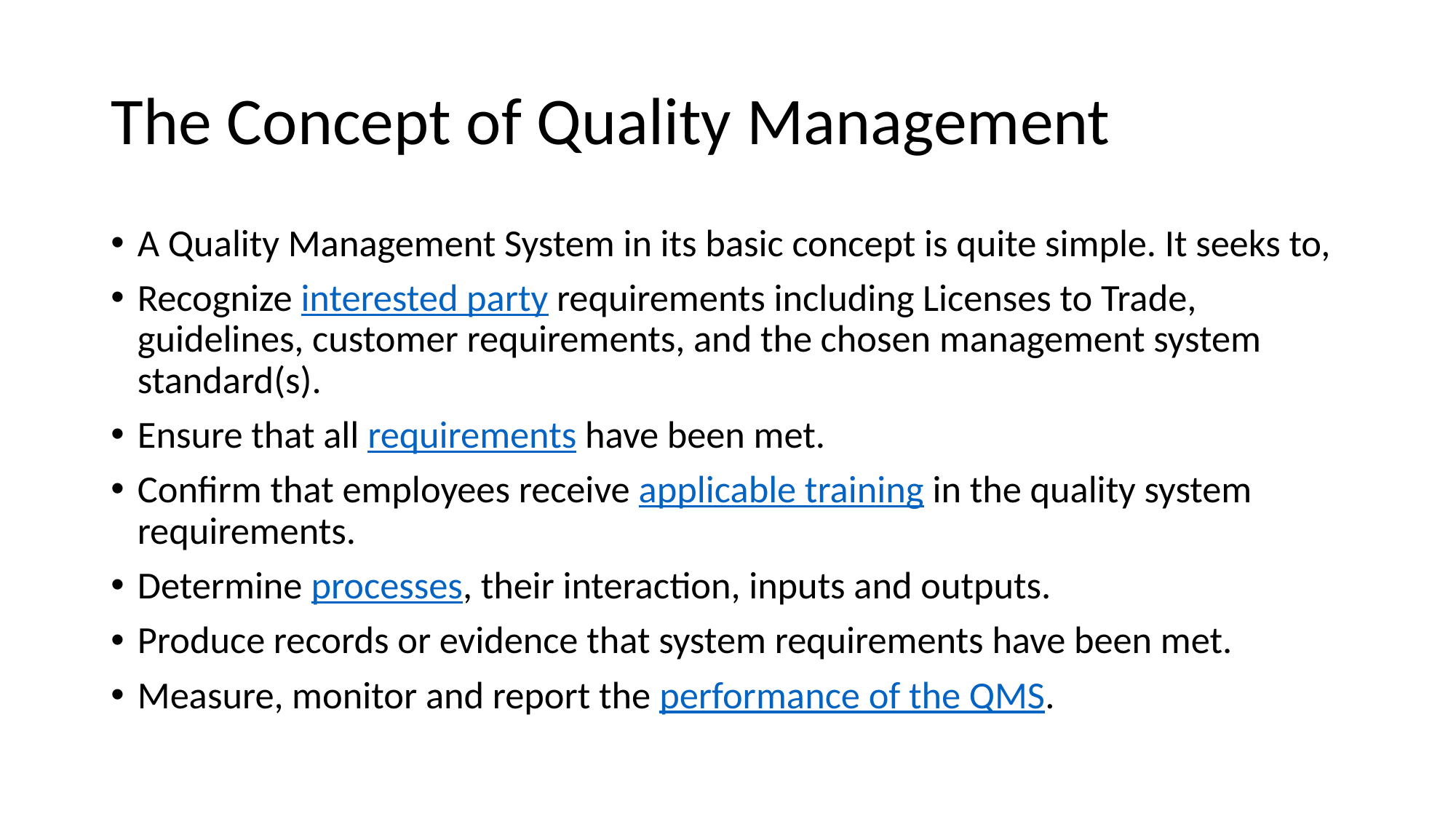

# The Concept of Quality Management
A Quality Management System in its basic concept is quite simple. It seeks to,
Recognize interested party requirements including Licenses to Trade, guidelines, customer requirements, and the chosen management system standard(s).
Ensure that all requirements have been met.
Confirm that employees receive applicable training in the quality system requirements.
Determine processes, their interaction, inputs and outputs.
Produce records or evidence that system requirements have been met.
Measure, monitor and report the performance of the QMS.